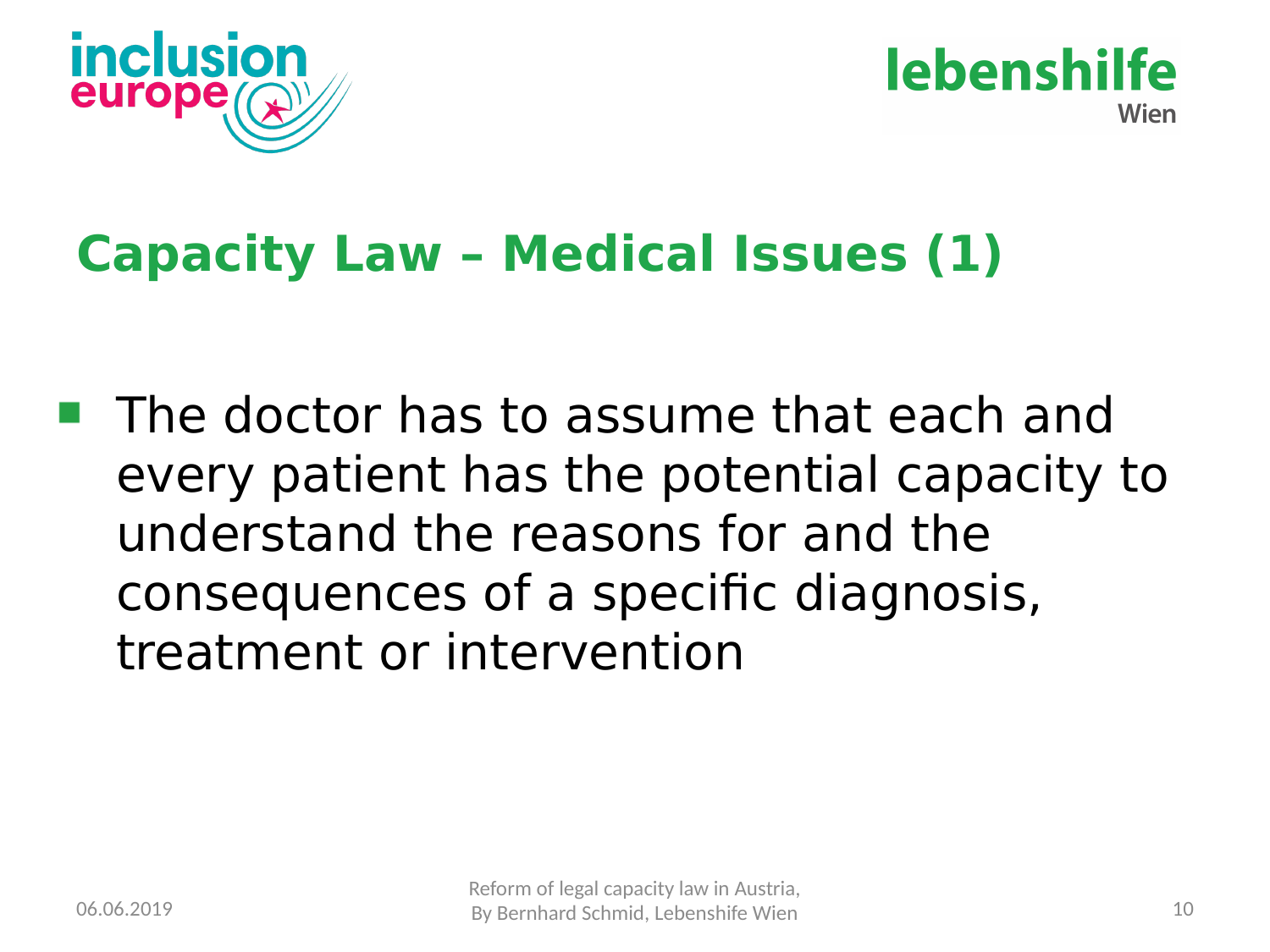

# Capacity Law – Medical Issues (1)
The doctor has to assume that each and every patient has the potential capacity to understand the reasons for and the consequences of a specific diagnosis, treatment or intervention
Reform of legal capacity law in Austria,
By Bernhard Schmid, Lebenshife Wien
06.06.2019
10